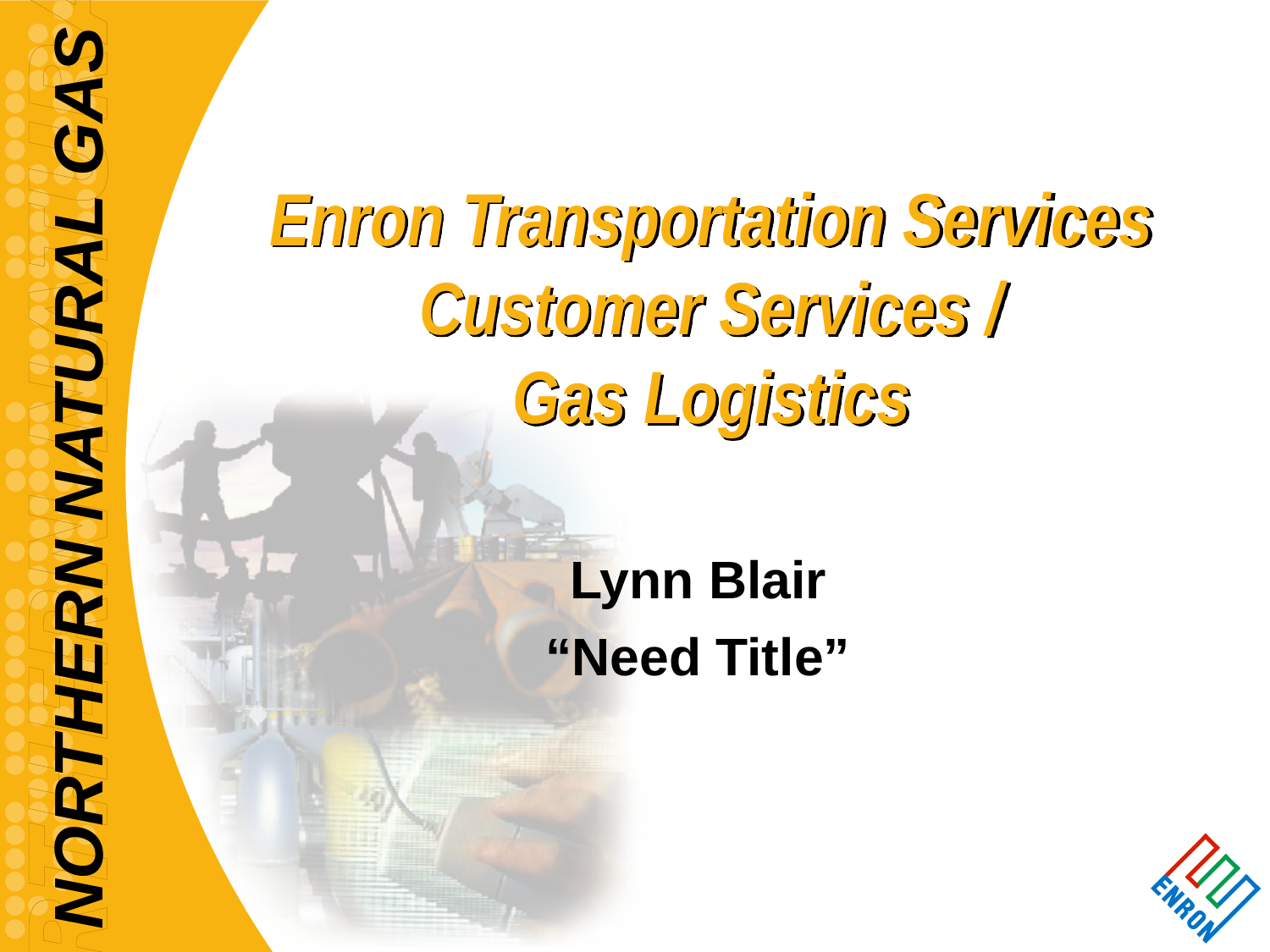

# Enron Transportation Services Customer Services / Gas Logistics
Lynn Blair
“Need Title”